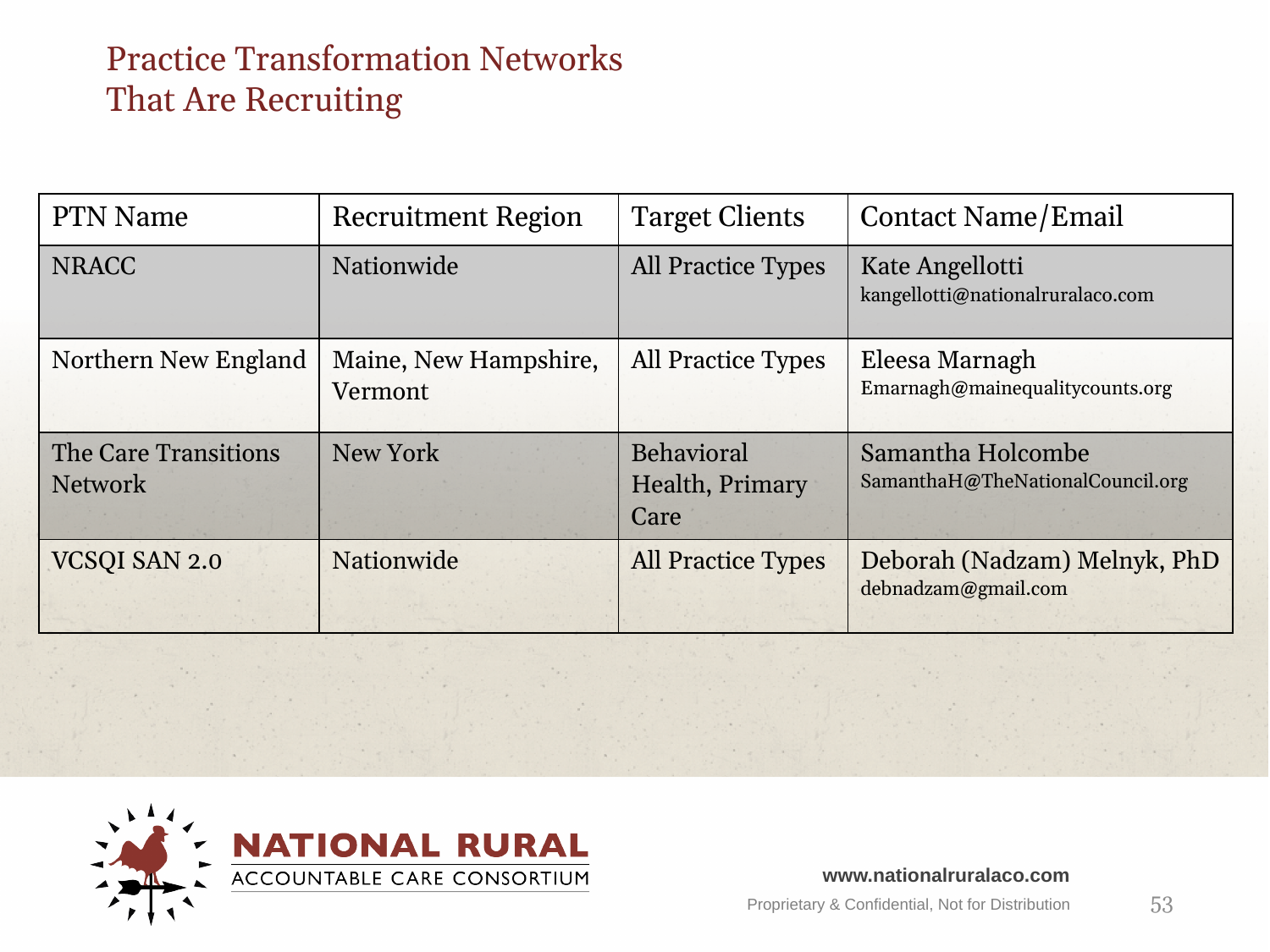

# Practice Transformation Networks That Are Recruiting
| PTN Name | Recruitment Region | Target Clients | Contact Name/Email |
| --- | --- | --- | --- |
| NRACC | Nationwide | All Practice Types | Kate Angellotti kangellotti@nationalruralaco.com |
| Northern New England | Maine, New Hampshire, Vermont | All Practice Types | Eleesa Marnagh Emarnagh@mainequalitycounts.org |
| The Care Transitions Network | New York | Behavioral Health, Primary Care | Samantha Holcombe SamanthaH@TheNationalCouncil.org |
| VCSQI SAN 2.0 | Nationwide | All Practice Types | Deborah (Nadzam) Melnyk, PhD debnadzam@gmail.com |
53